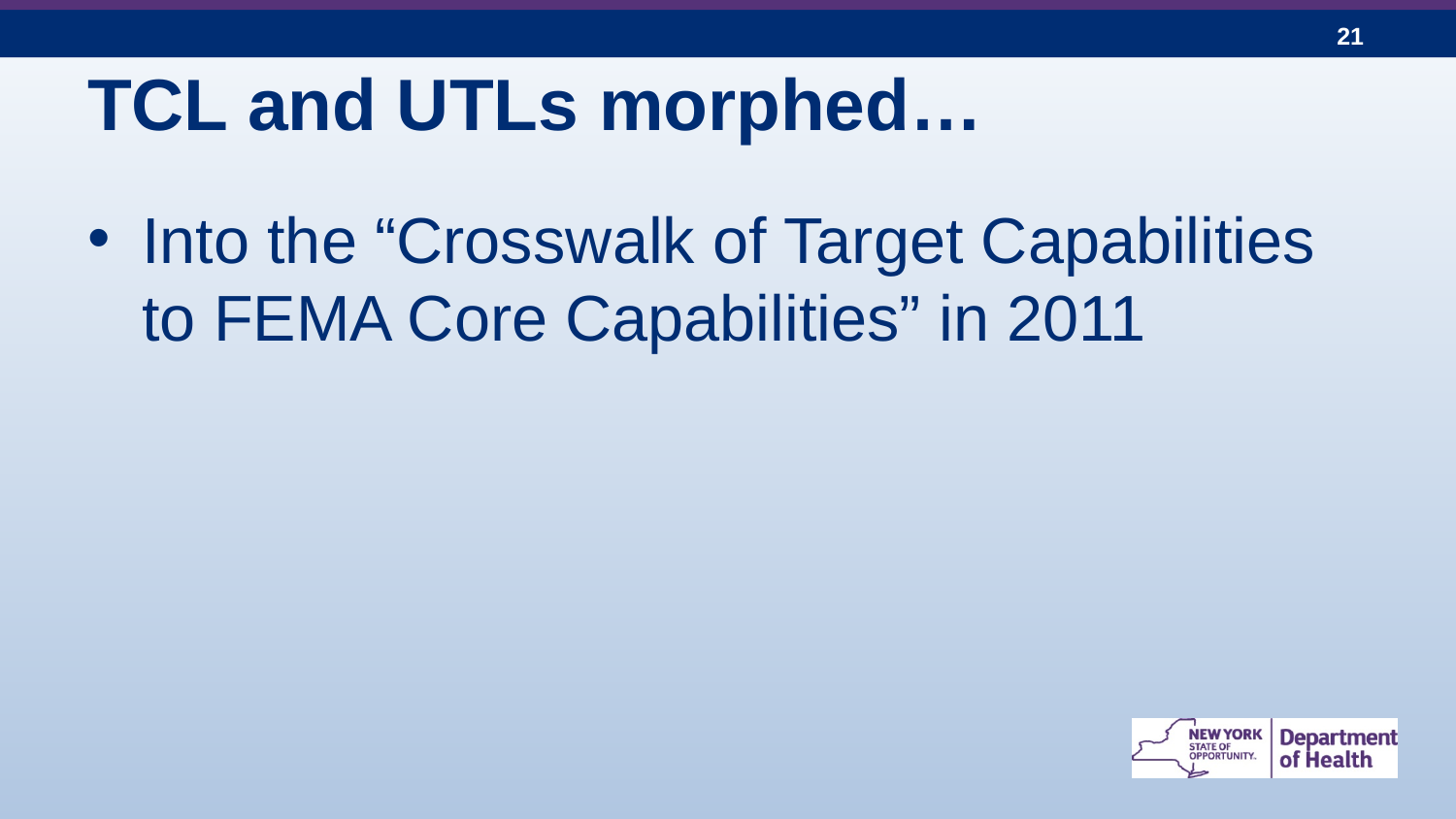

# TCL and UTLs morphed…
Into the “Crosswalk of Target Capabilities to FEMA Core Capabilities” in 2011